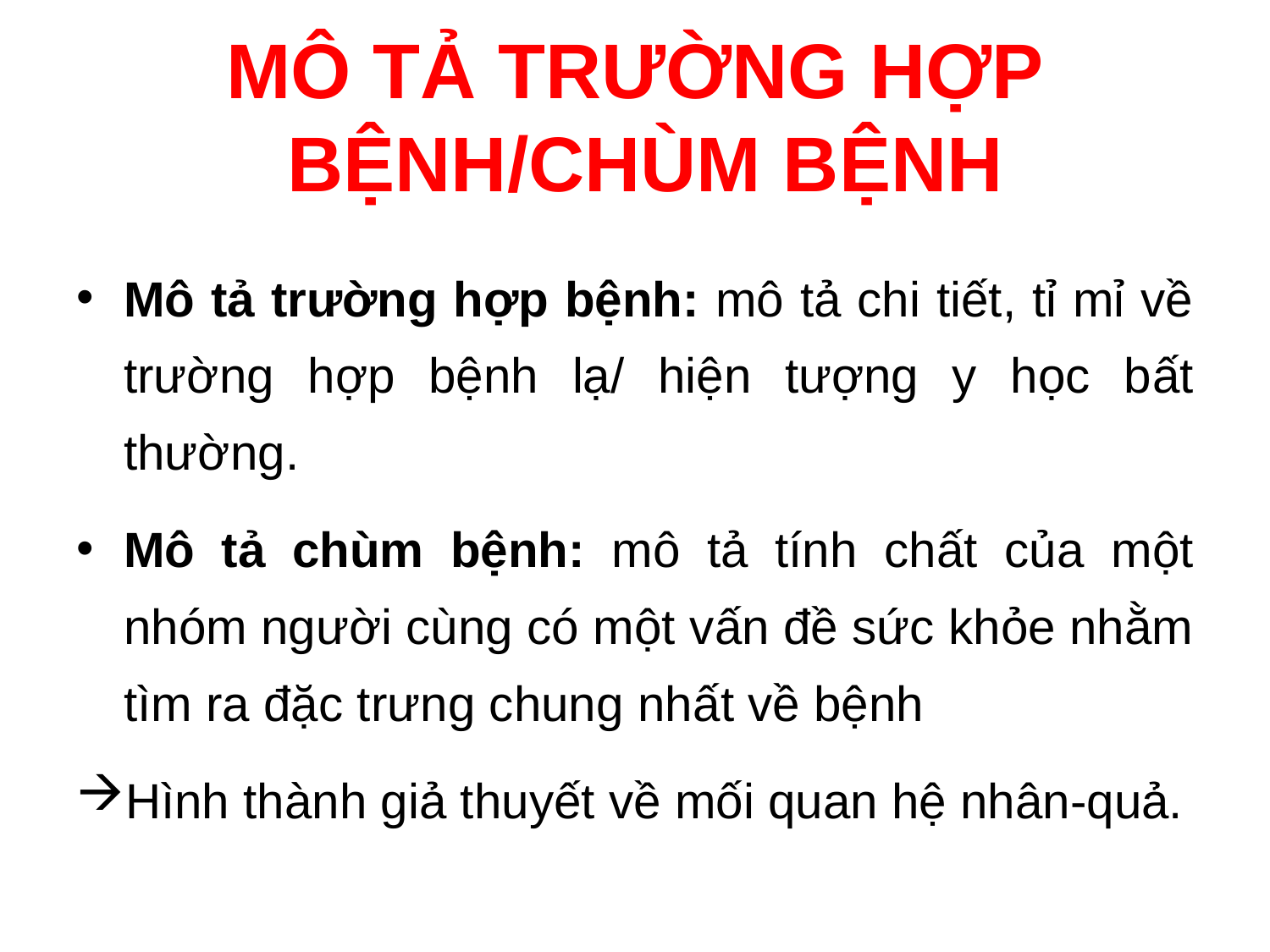

# MÔ TẢ TRƯỜNG HỢP BỆNH/CHÙM BỆNH
Mô tả trường hợp bệnh: mô tả chi tiết, tỉ mỉ về trường hợp bệnh lạ/ hiện tượng y học bất thường.
Mô tả chùm bệnh: mô tả tính chất của một nhóm người cùng có một vấn đề sức khỏe nhằm tìm ra đặc trưng chung nhất về bệnh
Hình thành giả thuyết về mối quan hệ nhân-quả.